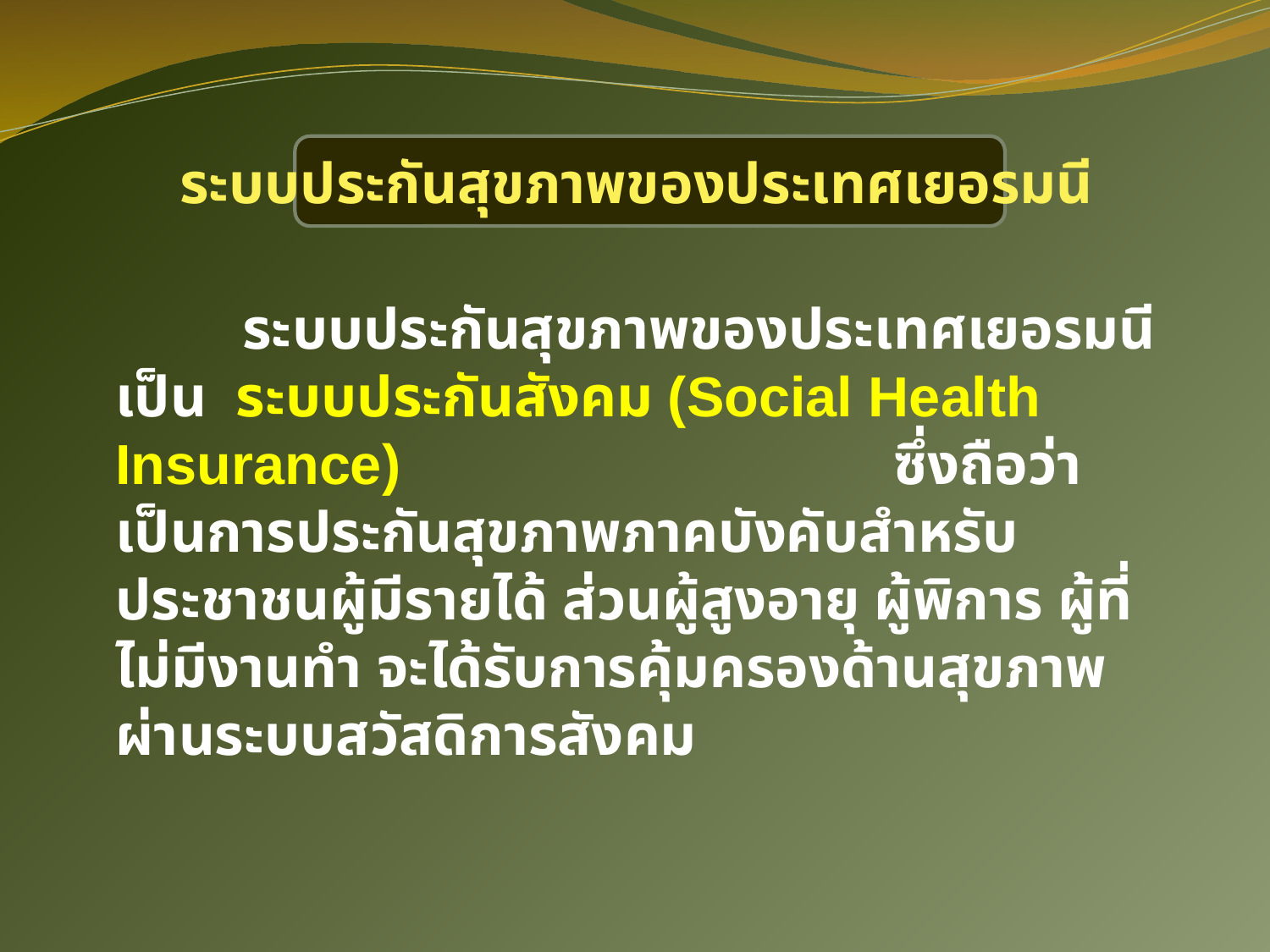

# ระบบประกันสุขภาพของประเทศเยอรมนี

		ระบบประกันสุขภาพของประเทศเยอรมนีเป็น  ระบบประกันสังคม (Social Health Insurance)				 ซึ่งถือว่าเป็นการประกันสุขภาพภาคบังคับสำหรับประชาชนผู้มีรายได้ ส่วนผู้สูงอายุ ผู้พิการ ผู้ที่ไม่มีงานทำ จะได้รับการคุ้มครองด้านสุขภาพผ่านระบบสวัสดิการสังคม